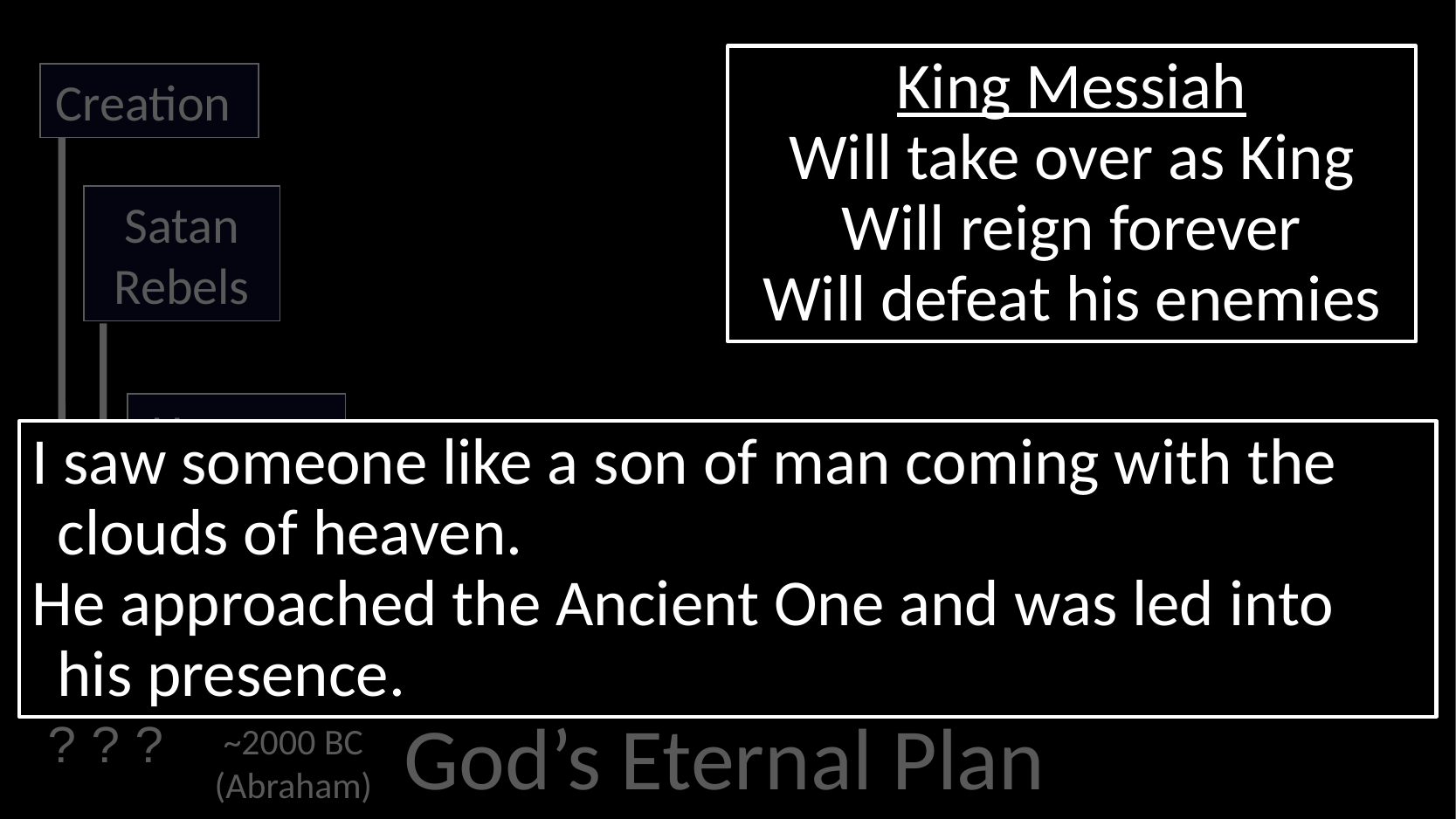

King Messiah
Will take over as King
Will reign forever
Will defeat his enemies
Creation

Satan Rebels

Humans Rebel

I saw someone like a son of man coming with the clouds of heaven.
He approached the Ancient One and was led into his presence.

~2000 bc
(Abraham)

# God’s Eternal Plan
?
?
?